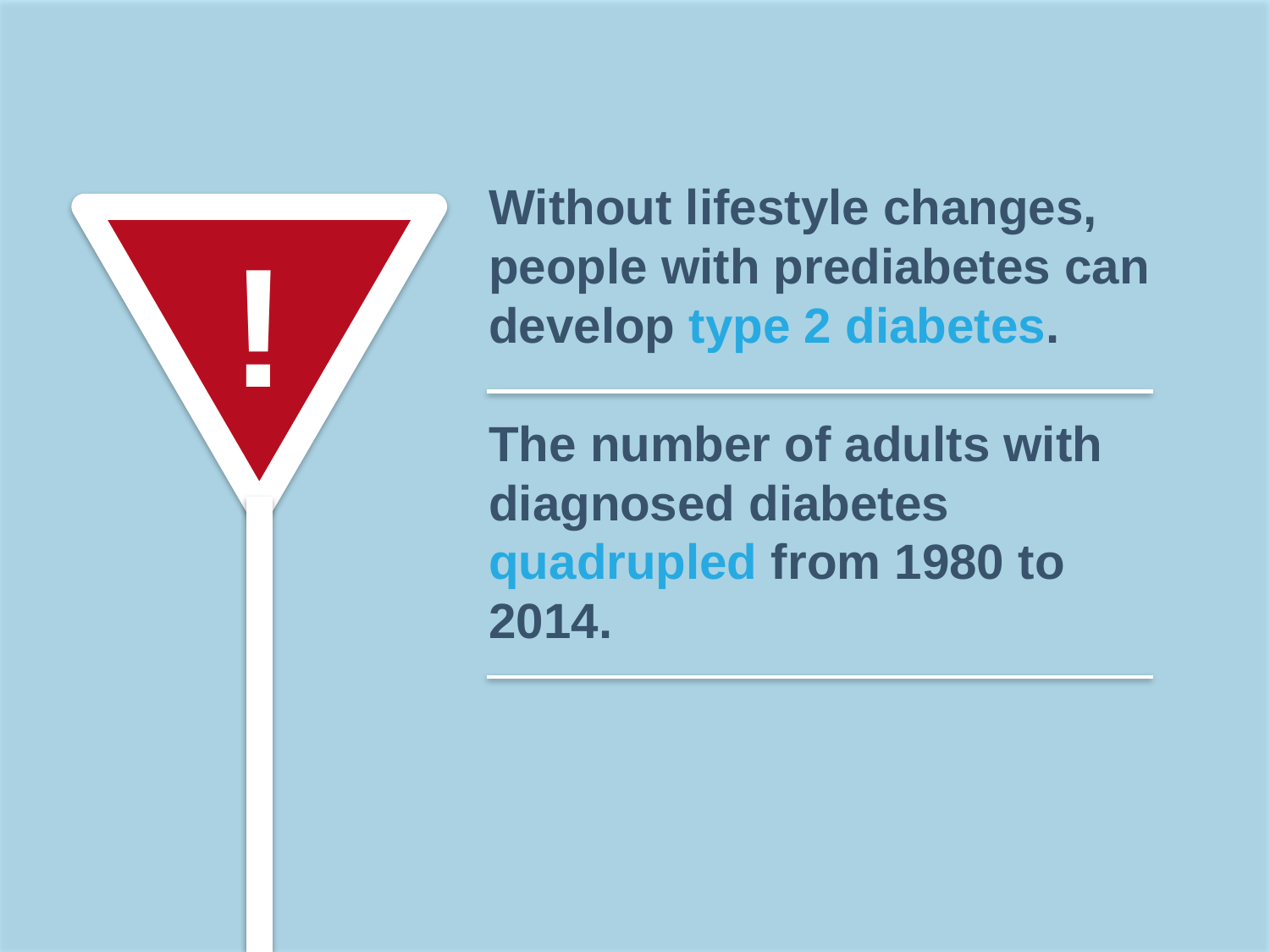

# Without lifestyle changes, people with prediabetes can develop type 2 diabetes. The number of adults with diagnosed diabetes quadrupled from 1980 to 2014.

!